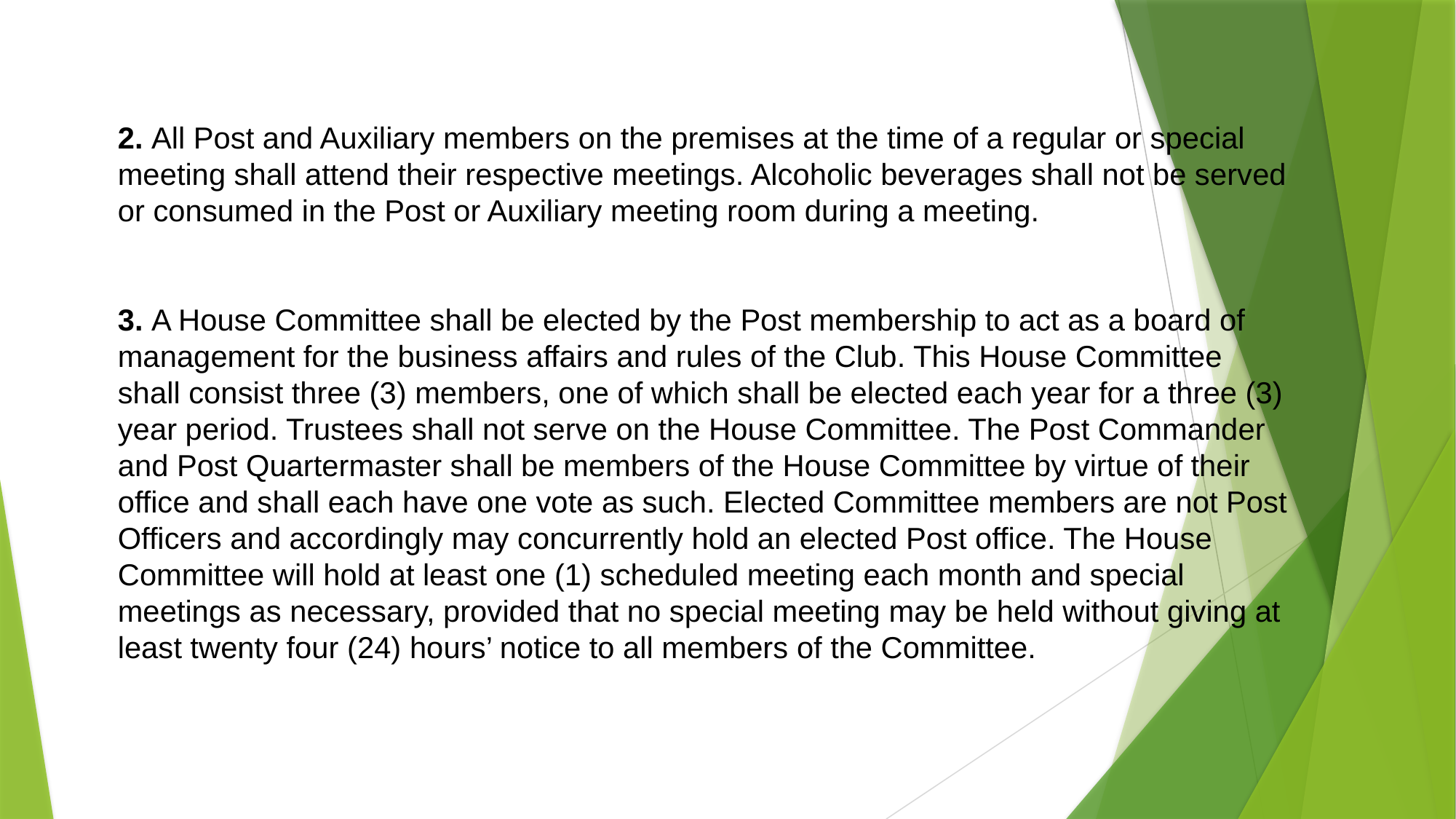

2. All Post and Auxiliary members on the premises at the time of a regular or special meeting shall attend their respective meetings. Alcoholic beverages shall not be served or consumed in the Post or Auxiliary meeting room during a meeting.

3. A House Committee shall be elected by the Post membership to act as a board of management for the business affairs and rules of the Club. This House Committee shall consist three (3) members, one of which shall be elected each year for a three (3) year period. Trustees shall not serve on the House Committee. The Post Commander and Post Quartermaster shall be members of the House Committee by virtue of their office and shall each have one vote as such. Elected Committee members are not Post Officers and accordingly may concurrently hold an elected Post office. The House Committee will hold at least one (1) scheduled meeting each month and special meetings as necessary, provided that no special meeting may be held without giving at least twenty four (24) hours’ notice to all members of the Committee.